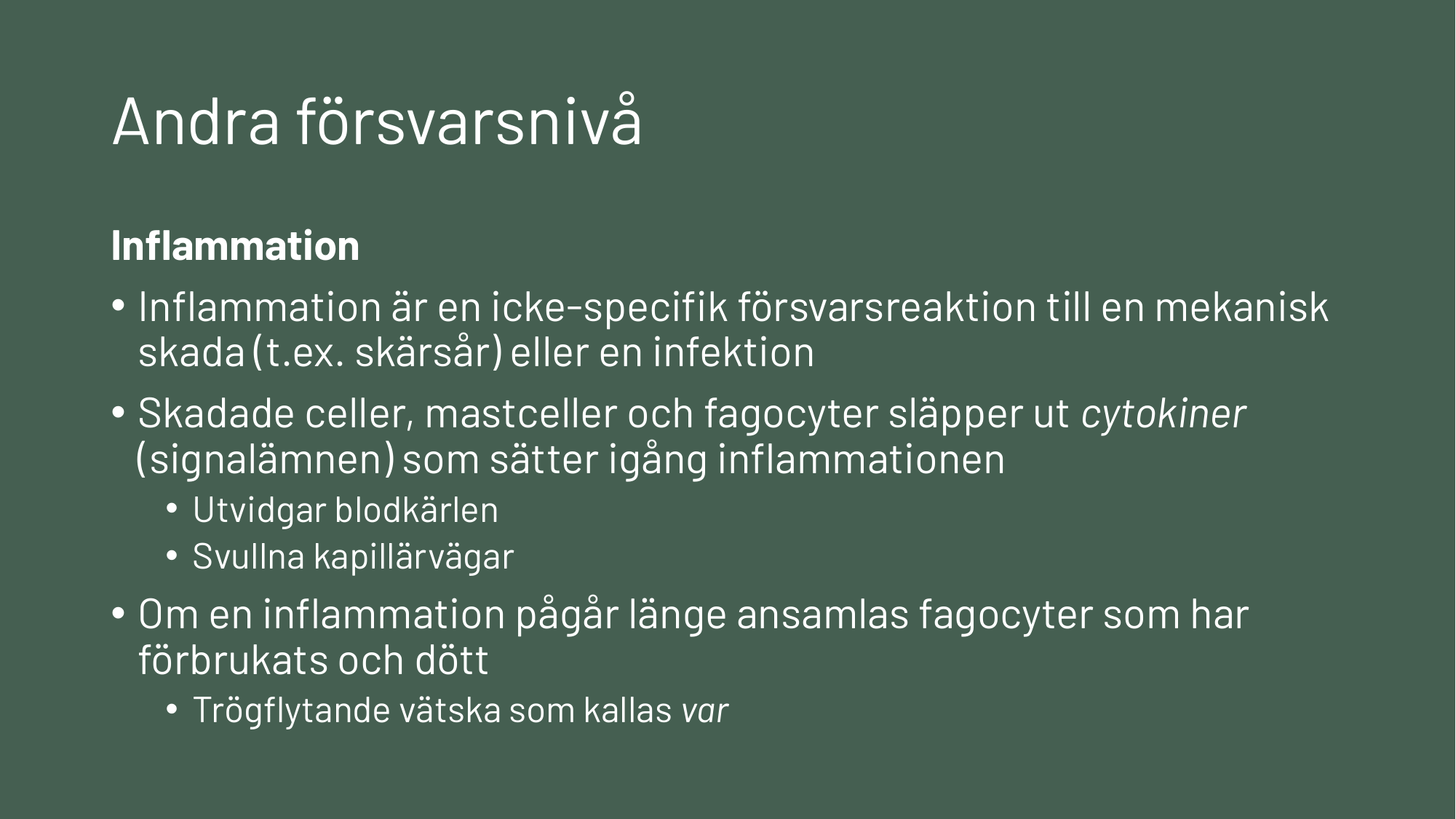

# Andra försvarsnivå
Inflammation
Inflammation är en icke-specifik försvarsreaktion till en mekanisk skada (t.ex. skärsår) eller en infektion
Skadade celler, mastceller och fagocyter släpper ut cytokiner (signalämnen) som sätter igång inflammationen
Utvidgar blodkärlen
Svullna kapillärvägar
Om en inflammation pågår länge ansamlas fagocyter som har förbrukats och dött
Trögflytande vätska som kallas var